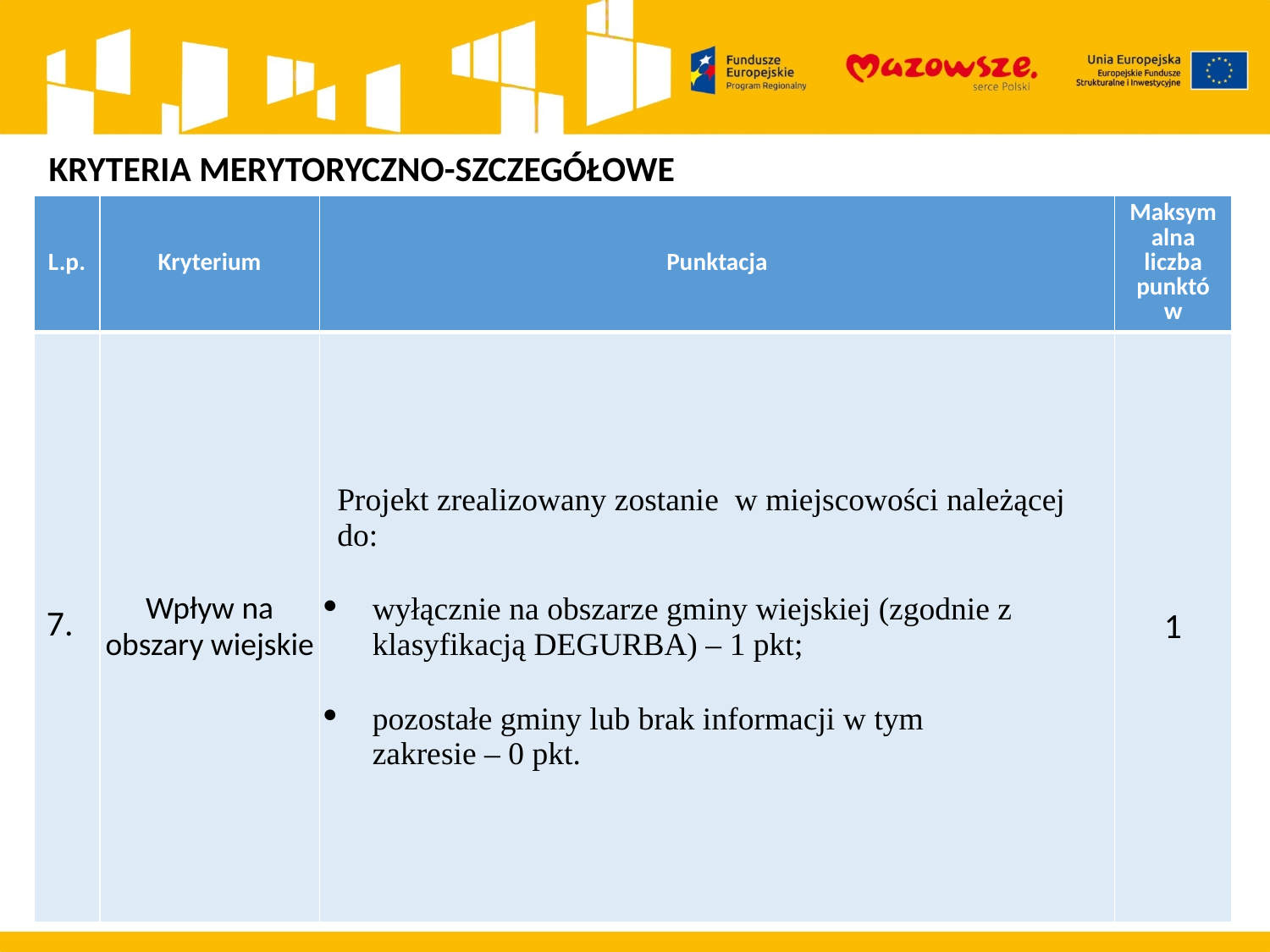

KRYTERIA MERYTORYCZNO-SZCZEGÓŁOWE
| L.p. | Kryterium | Punktacja | Maksymalna liczba punktów |
| --- | --- | --- | --- |
| 7. | Wpływ na obszary wiejskie | Projekt zrealizowany zostanie  w miejscowości należącej do: wyłącznie na obszarze gminy wiejskiej (zgodnie z klasyfikacją DEGURBA) – 1 pkt; pozostałe gminy lub brak informacji w tym zakresie – 0 pkt. | 1 |